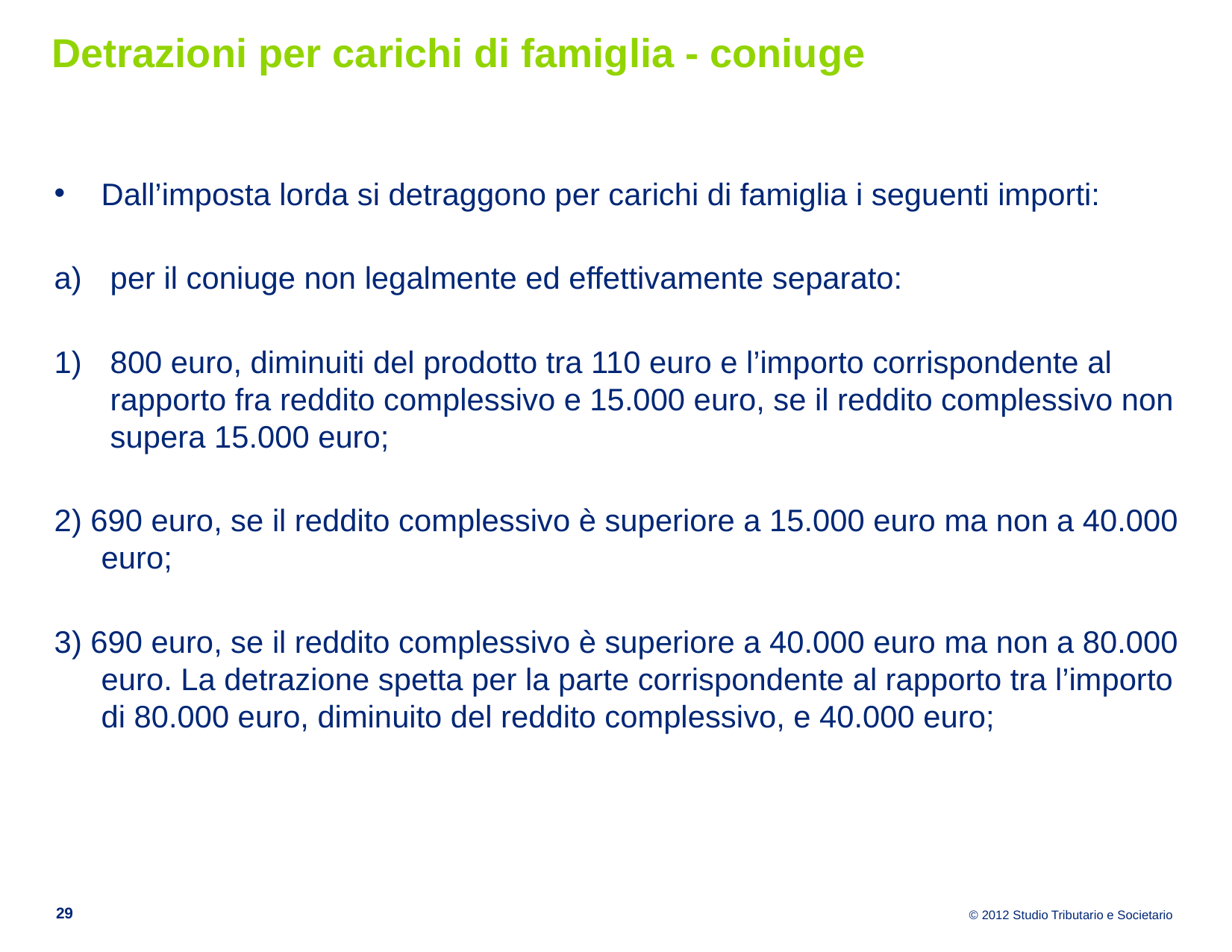

# Detrazioni per carichi di famiglia - coniuge

Dall’imposta lorda si detraggono per carichi di famiglia i seguenti importi:

per il coniuge non legalmente ed effettivamente separato:

800 euro, diminuiti del prodotto tra 110 euro e l’importo corrispondente al rapporto fra reddito complessivo e 15.000 euro, se il reddito complessivo non supera 15.000 euro;

2) 690 euro, se il reddito complessivo è superiore a 15.000 euro ma non a 40.000 euro;

3) 690 euro, se il reddito complessivo è superiore a 40.000 euro ma non a 80.000 euro. La detrazione spetta per la parte corrispondente al rapporto tra l’importo di 80.000 euro, diminuito del reddito complessivo, e 40.000 euro;

29